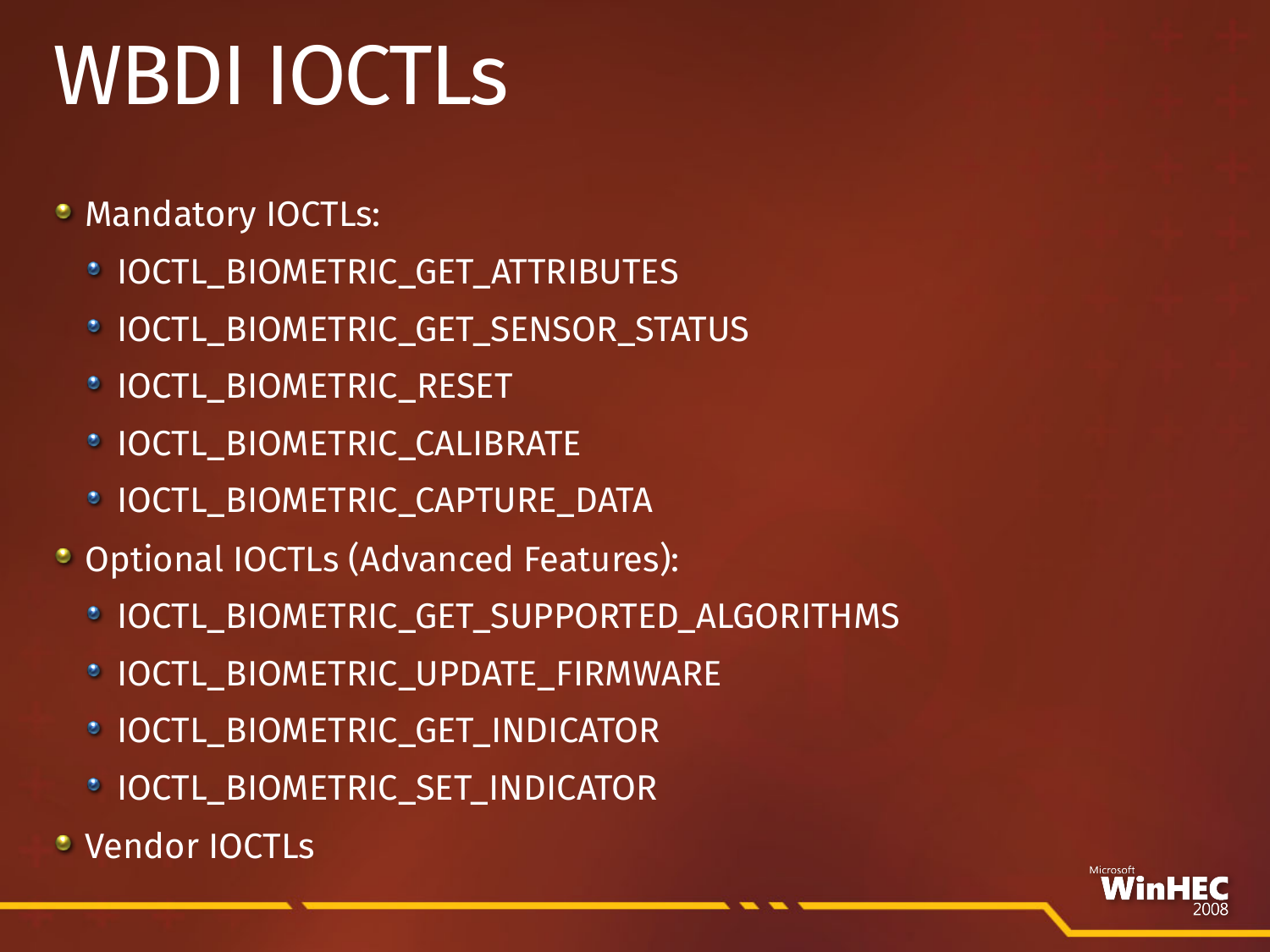

# WBDI IOCTLs
Mandatory IOCTLs:
IOCTL_BIOMETRIC_GET_ATTRIBUTES
IOCTL_BIOMETRIC_GET_SENSOR_STATUS
IOCTL_BIOMETRIC_RESET
IOCTL_BIOMETRIC_CALIBRATE
IOCTL_BIOMETRIC_CAPTURE_DATA
Optional IOCTLs (Advanced Features):
IOCTL_BIOMETRIC_GET_SUPPORTED_ALGORITHMS
IOCTL_BIOMETRIC_UPDATE_FIRMWARE
IOCTL_BIOMETRIC_GET_INDICATOR
IOCTL_BIOMETRIC_SET_INDICATOR
Vendor IOCTLs